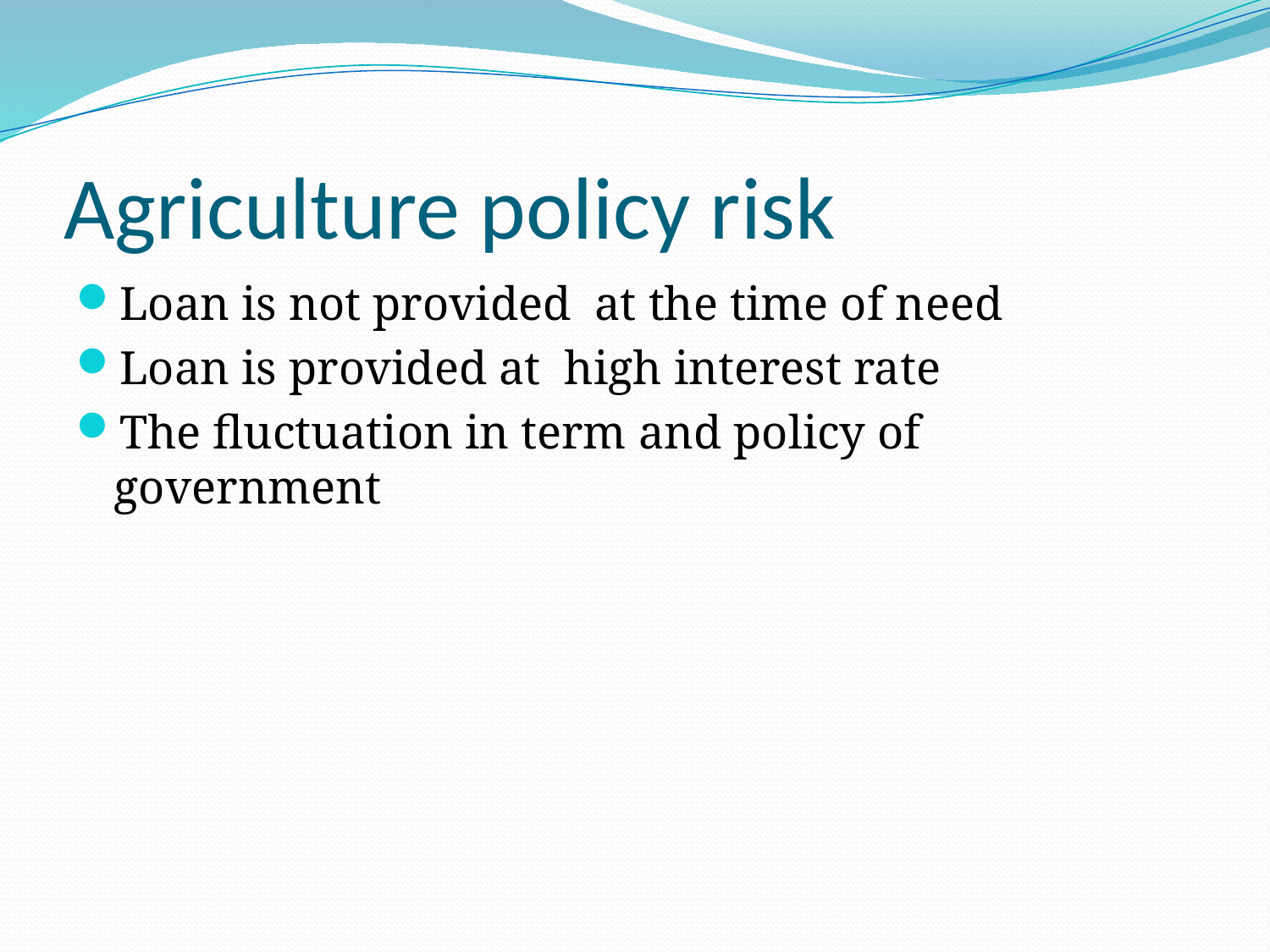

# Agriculture policy risk
Loan is not provided  at the time of need
Loan is provided at  high interest rate
The fluctuation in term and policy of government